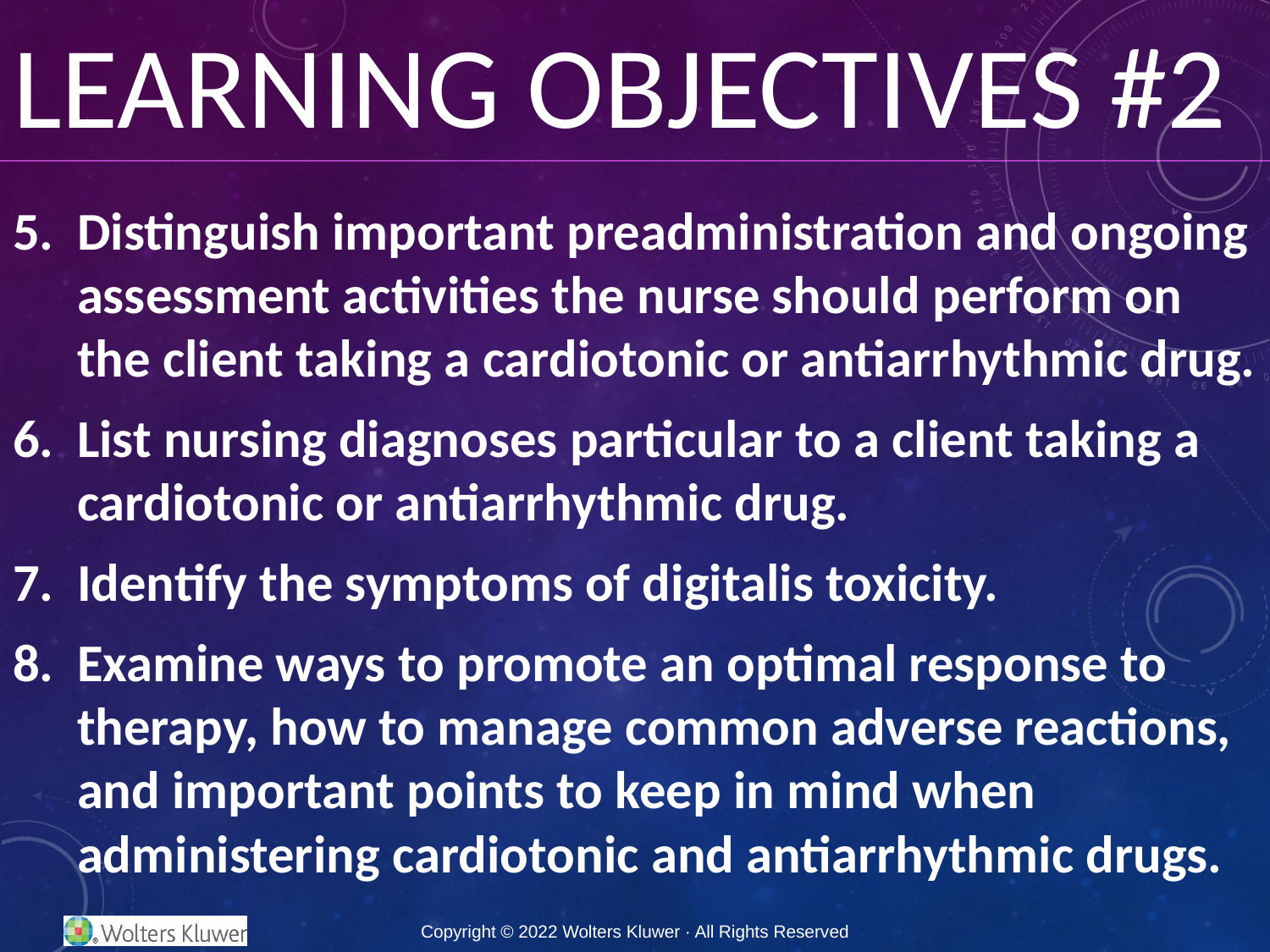

# Learning Objectives #2
Distinguish important preadministration and ongoing assessment activities the nurse should perform on the client taking a cardiotonic or antiarrhythmic drug.
List nursing diagnoses particular to a client taking a cardiotonic or antiarrhythmic drug.
Identify the symptoms of digitalis toxicity.
Examine ways to promote an optimal response to therapy, how to manage common adverse reactions, and important points to keep in mind when administering cardiotonic and antiarrhythmic drugs.